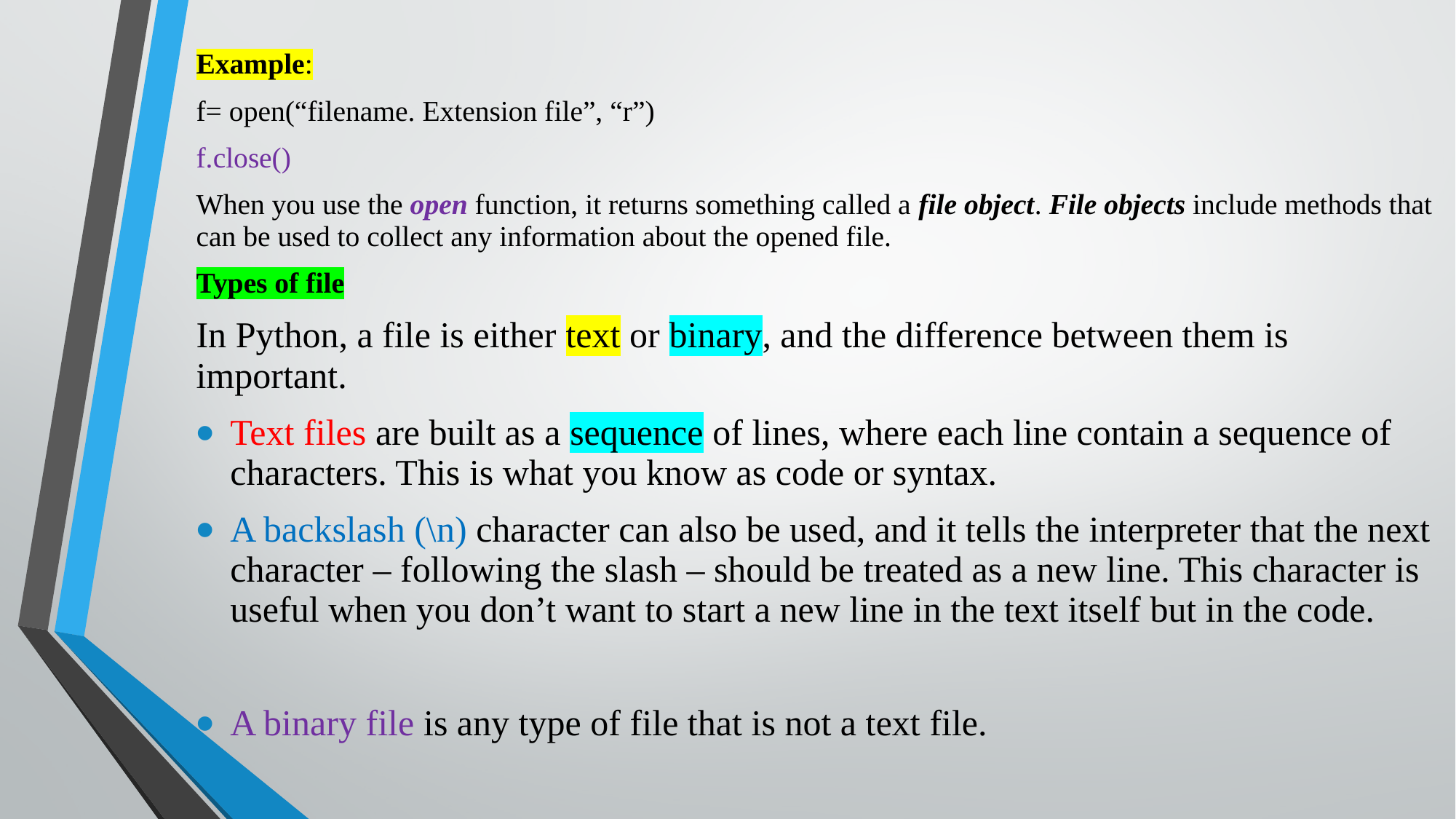

Example:
f= open(“filename. Extension file”, “r”)
f.close()
When you use the open function, it returns something called a file object. File objects include methods that can be used to collect any information about the opened file.
Types of file
In Python, a file is either text or binary, and the difference between them is important.
Text files are built as a sequence of lines, where each line contain a sequence of characters. This is what you know as code or syntax.
A backslash (\n) character can also be used, and it tells the interpreter that the next character – following the slash – should be treated as a new line. This character is useful when you don’t want to start a new line in the text itself but in the code.

A binary file is any type of file that is not a text file.